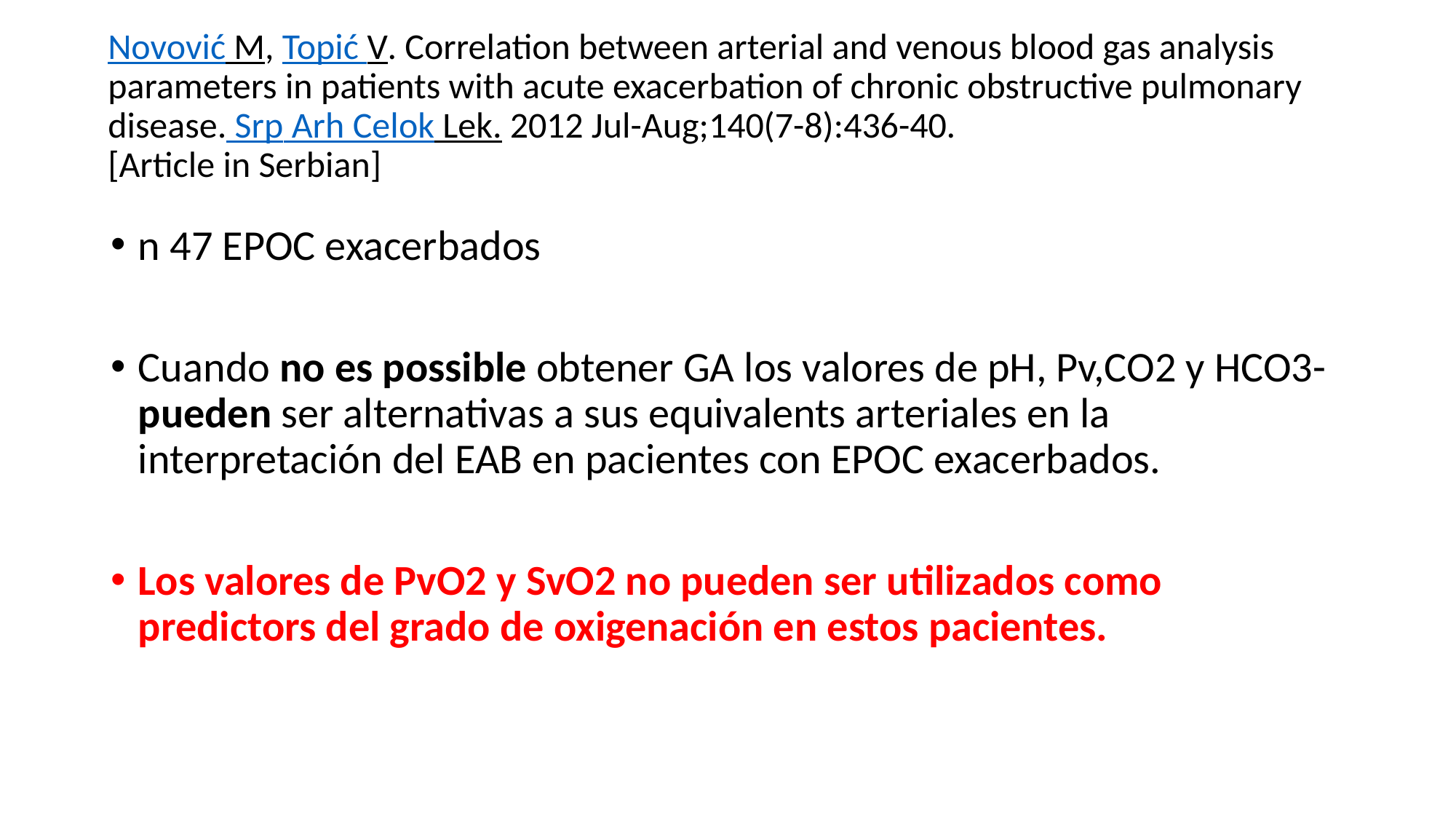

# Novović M, Topić V. Correlation between arterial and venous blood gas analysis parameters in patients with acute exacerbation of chronic obstructive pulmonary disease. Srp Arh Celok Lek. 2012 Jul-Aug;140(7-8):436-40. [Article in Serbian]
n 47 EPOC exacerbados

Cuando no es possible obtener GA los valores de pH, Pv,CO2 y HCO3-pueden ser alternativas a sus equivalents arteriales en la interpretación del EAB en pacientes con EPOC exacerbados.

Los valores de PvO2 y SvO2 no pueden ser utilizados como predictors del grado de oxigenación en estos pacientes.